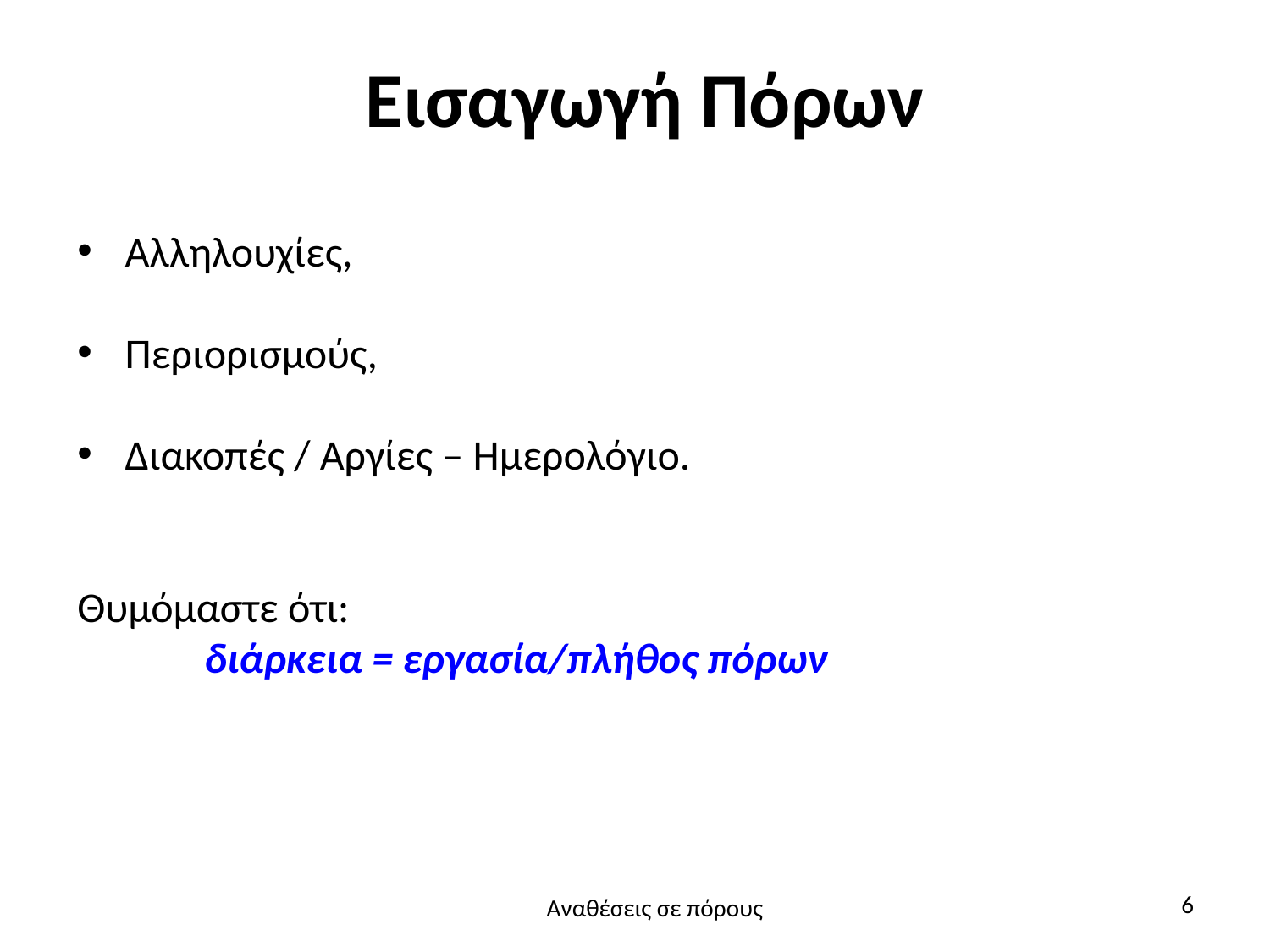

# Εισαγωγή Πόρων
Αλληλουχίες,

Περιορισμούς,

Διακοπές / Αργίες – Ημερολόγιο.

Θυμόμαστε ότι:
	διάρκεια = εργασία/πλήθος πόρων
6
Αναθέσεις σε πόρους